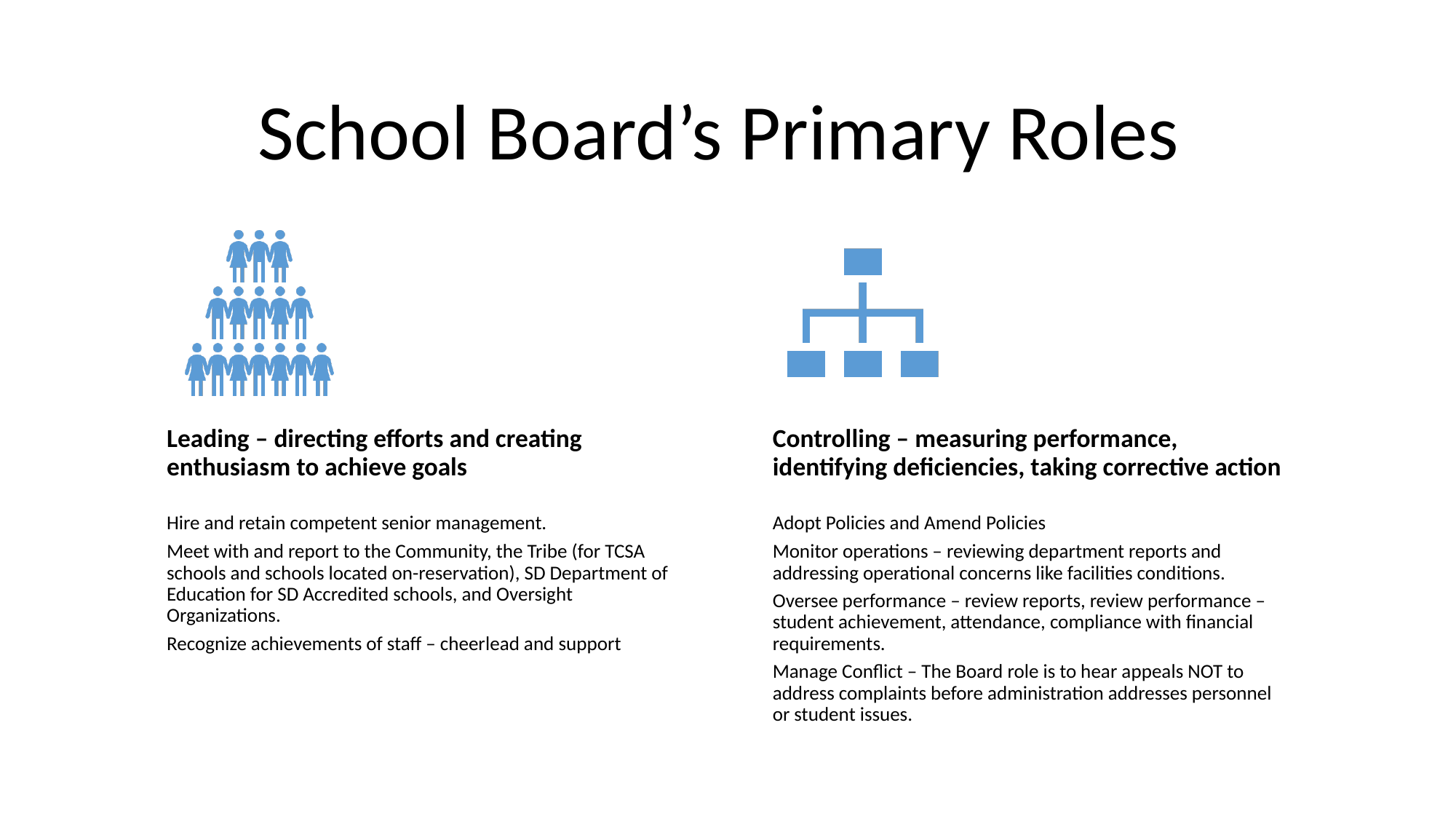

# School Board’s Primary Roles
Leading – directing efforts and creating enthusiasm to achieve goals
Hire and retain competent senior management.
Meet with and report to the Community, the Tribe (for TCSA schools and schools located on-reservation), SD Department of Education for SD Accredited schools, and Oversight Organizations.
Recognize achievements of staff – cheerlead and support
Controlling – measuring performance, identifying deficiencies, taking corrective action
Adopt Policies and Amend Policies
Monitor operations – reviewing department reports and addressing operational concerns like facilities conditions.
Oversee performance – review reports, review performance – student achievement, attendance, compliance with financial requirements.
Manage Conflict – The Board role is to hear appeals NOT to address complaints before administration addresses personnel or student issues.
7